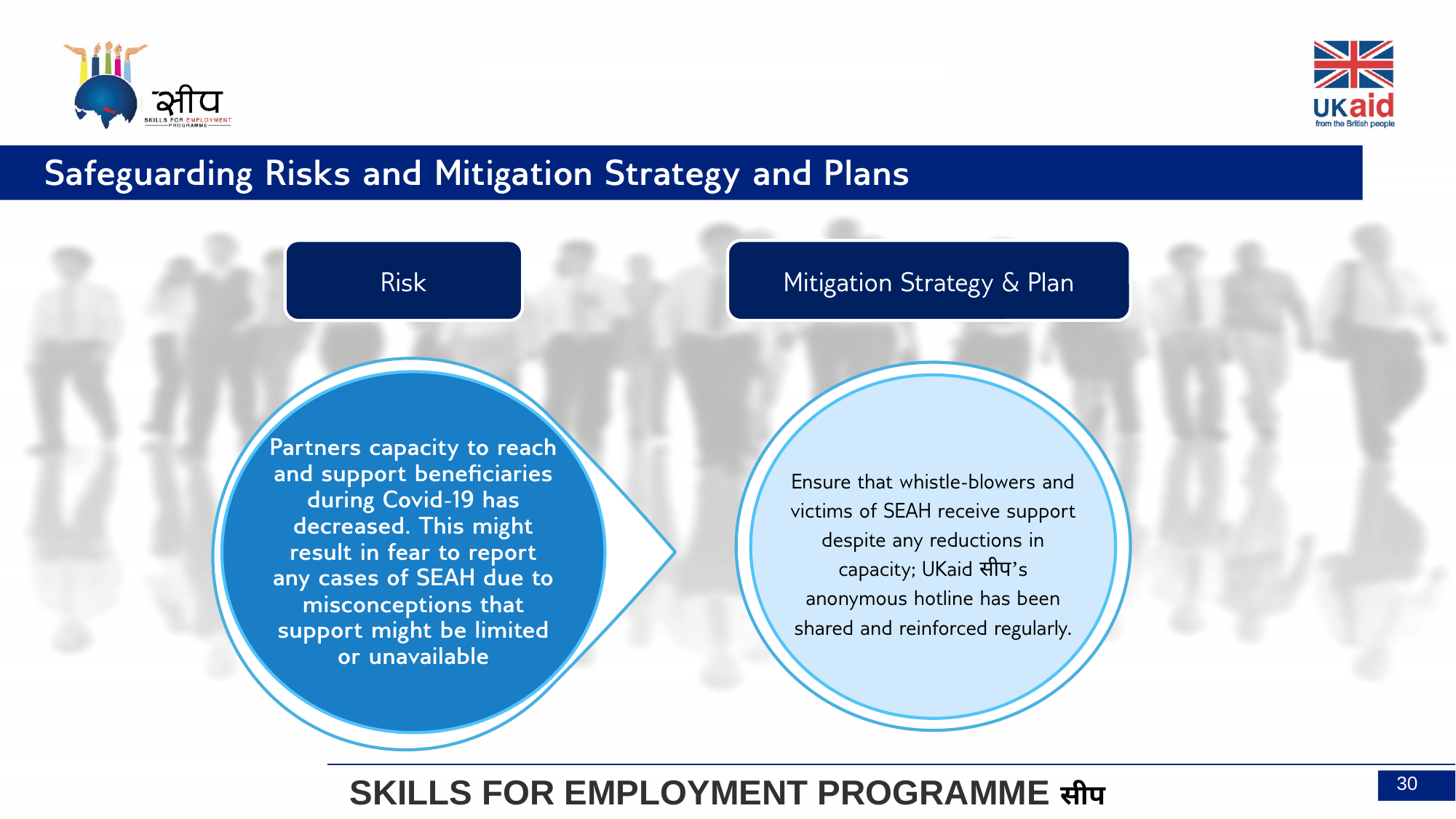

Safeguarding Risks and Mitigation Strategy and Plans
Risk
Mitigation Strategy & Plan
Partners capacity to reach and support beneficiaries during Covid-19 has decreased. This might result in fear to report any cases of SEAH due to misconceptions that support might be limited or unavailable

Ensure that whistle-blowers and victims of SEAH receive support despite any reductions in capacity; UKaid सीप’s anonymous hotline has been shared and reinforced regularly.